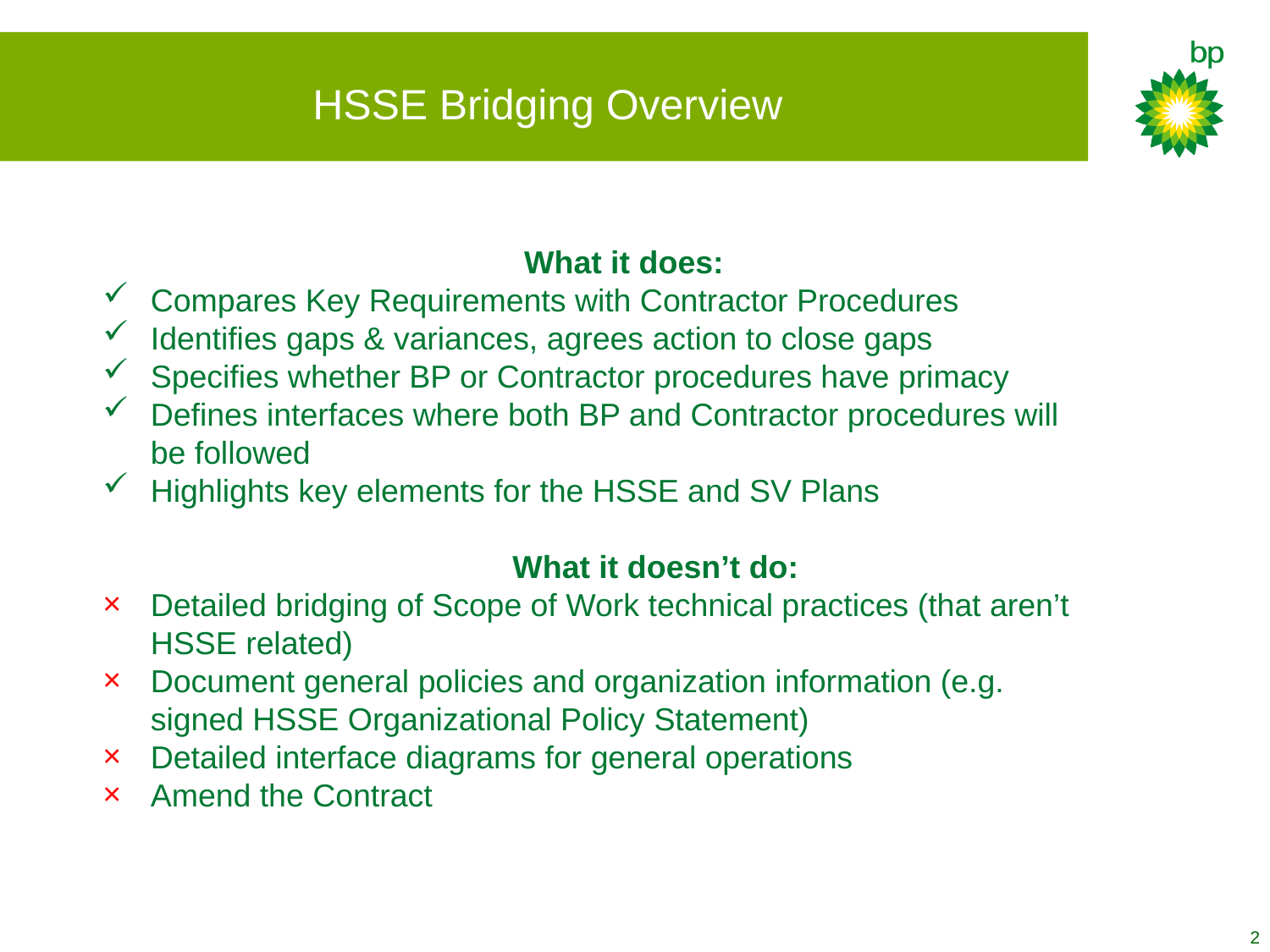

HSSE Bridging Overview
	What it does:
Compares Key Requirements with Contractor Procedures
Identifies gaps & variances, agrees action to close gaps
Specifies whether BP or Contractor procedures have primacy
Defines interfaces where both BP and Contractor procedures will be followed
Highlights key elements for the HSSE and SV Plans

	What it doesn’t do:
Detailed bridging of Scope of Work technical practices (that aren’t HSSE related)
Document general policies and organization information (e.g. signed HSSE Organizational Policy Statement)
Detailed interface diagrams for general operations
Amend the Contract

2